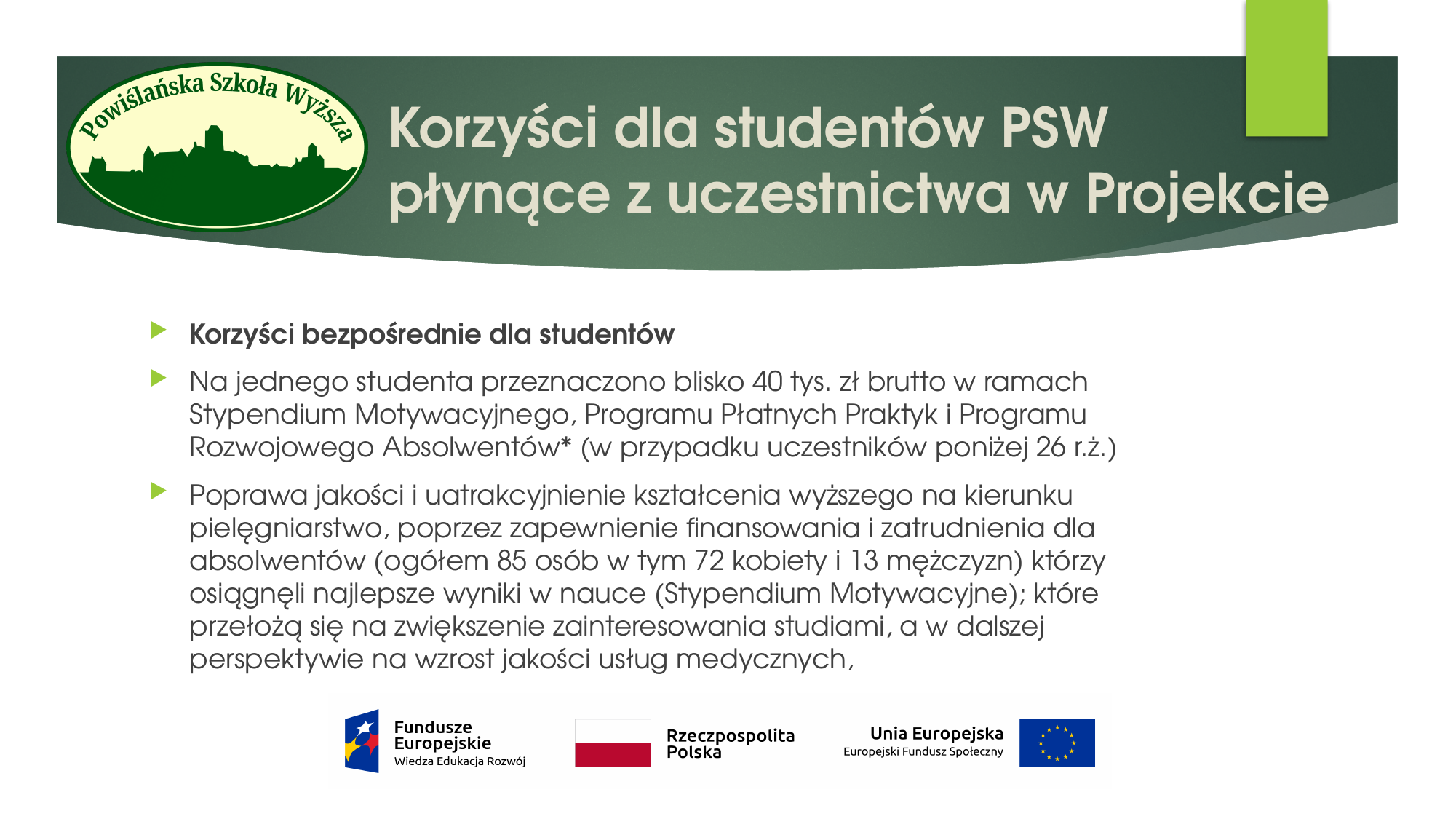

# Korzyści dla studentów PSW płynące z uczestnictwa w Projekcie
Korzyści bezpośrednie dla studentów
Na jednego studenta przeznaczono blisko 40 tys. zł brutto w ramach Stypendium Motywacyjnego, Programu Płatnych Praktyk i Programu Rozwojowego Absolwentów* (w przypadku uczestników poniżej 26 r.ż.)
Poprawa jakości i uatrakcyjnienie kształcenia wyższego na kierunku pielęgniarstwo, poprzez zapewnienie finansowania i zatrudnienia dla absolwentów (ogółem 85 osób w tym 72 kobiety i 13 mężczyzn) którzy osiągnęli najlepsze wyniki w nauce (Stypendium Motywacyjne); które przełożą się na zwiększenie zainteresowania studiami, a w dalszej perspektywie na wzrost jakości usług medycznych,